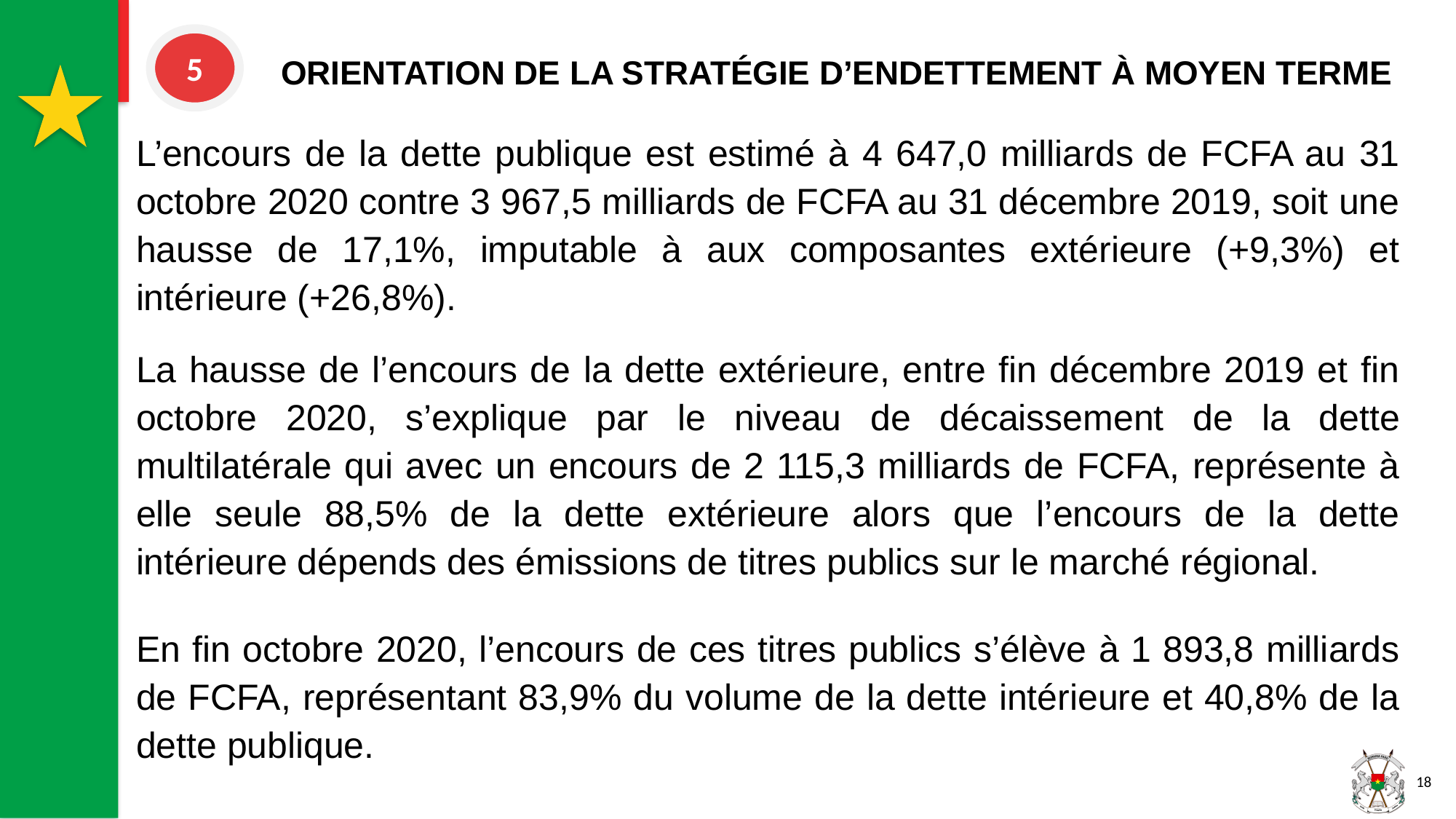

ORIENTATION DE LA STRATÉGIE D’ENDETTEMENT À MOYEN TERME
5
L’encours de la dette publique est estimé à 4 647,0 milliards de FCFA au 31 octobre 2020 contre 3 967,5 milliards de FCFA au 31 décembre 2019, soit une hausse de 17,1%, imputable à aux composantes extérieure (+9,3%) et intérieure (+26,8%).

La hausse de l’encours de la dette extérieure, entre fin décembre 2019 et fin octobre 2020, s’explique par le niveau de décaissement de la dette multilatérale qui avec un encours de 2 115,3 milliards de FCFA, représente à elle seule 88,5% de la dette extérieure alors que l’encours de la dette intérieure dépends des émissions de titres publics sur le marché régional.

En fin octobre 2020, l’encours de ces titres publics s’élève à 1 893,8 milliards de FCFA, représentant 83,9% du volume de la dette intérieure et 40,8% de la dette publique.

18